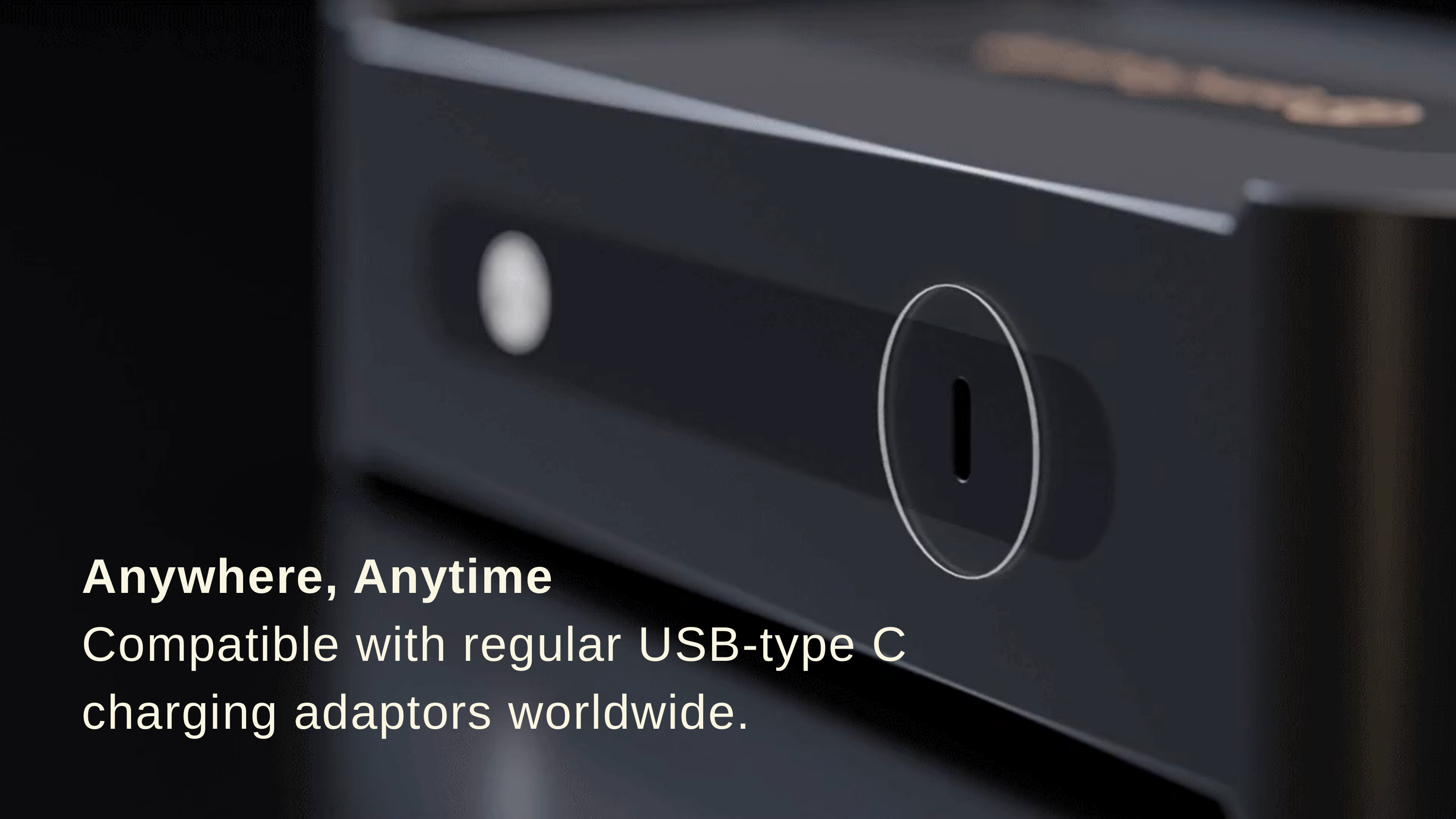

Anywhere, Anytime
Compatible with regular USB-type C charging adaptors worldwide.